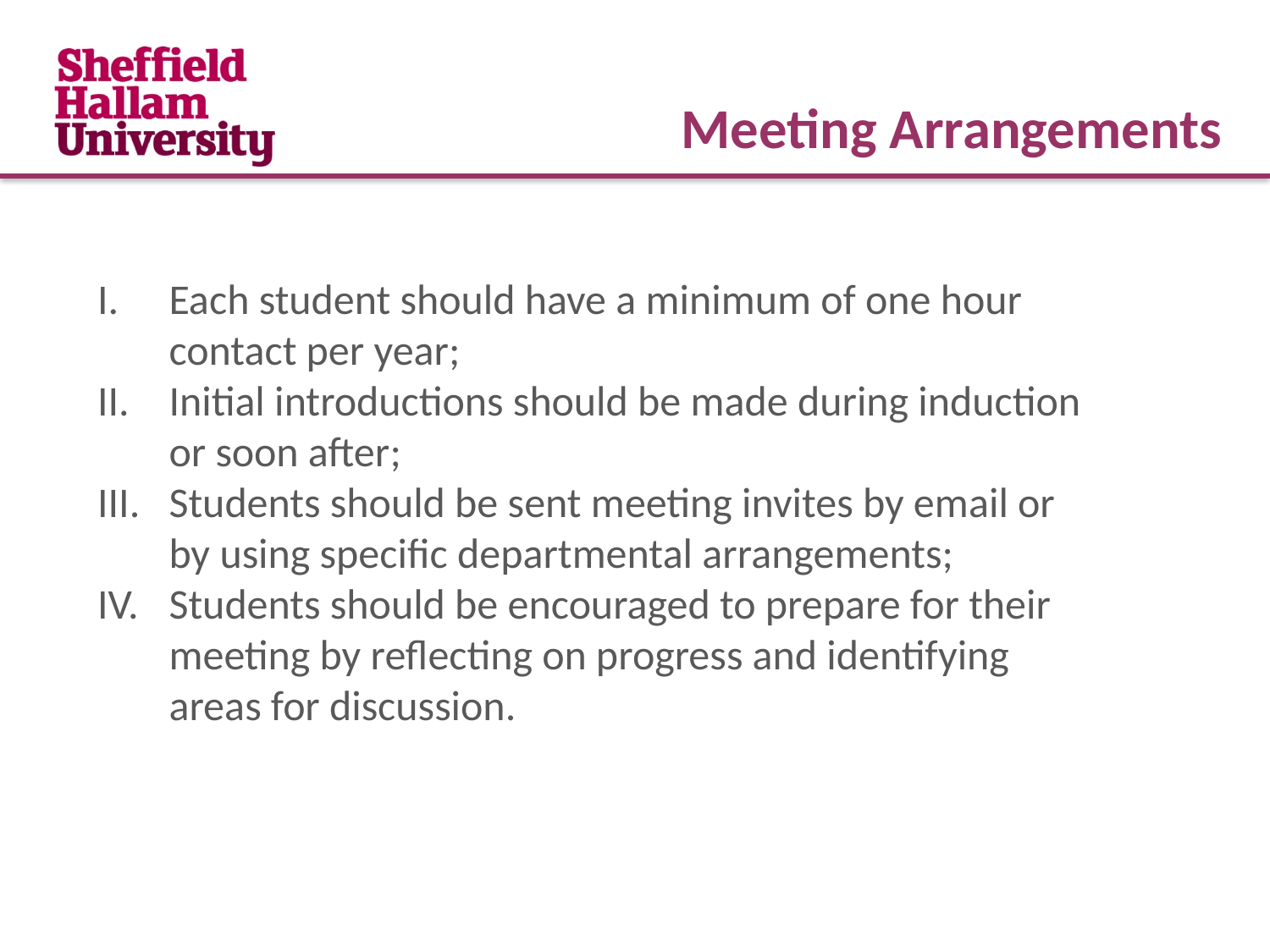

Meeting Arrangements
Each student should have a minimum of one hour contact per year;
Initial introductions should be made during induction or soon after;
Students should be sent meeting invites by email or by using specific departmental arrangements;
Students should be encouraged to prepare for their meeting by reflecting on progress and identifying areas for discussion.